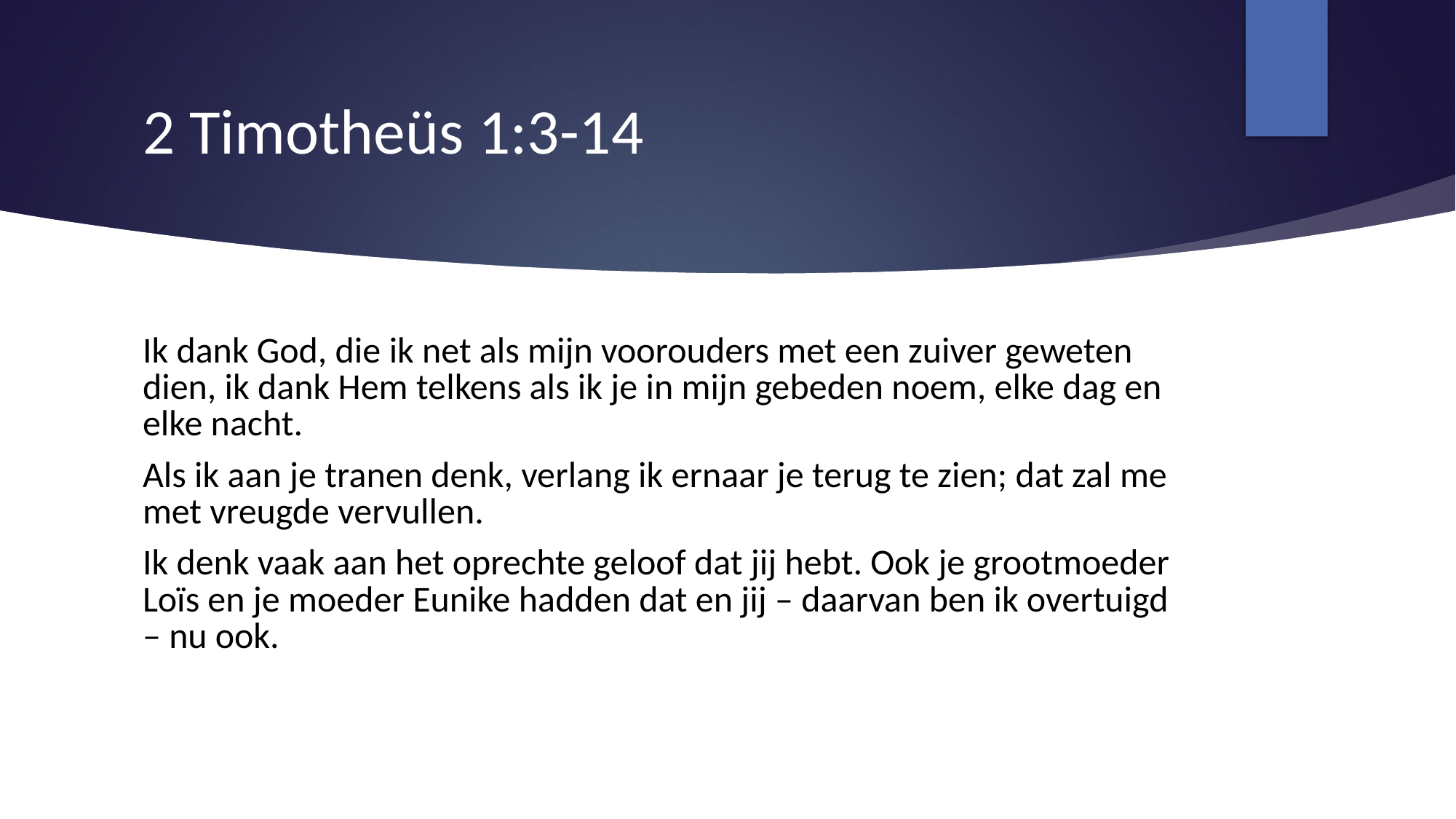

# 2 Timotheüs 1:3-14

Ik dank God, die ik net als mijn voorouders met een zuiver geweten dien, ik dank Hem telkens als ik je in mijn gebeden noem, elke dag en elke nacht.
Als ik aan je tranen denk, verlang ik ernaar je terug te zien; dat zal me met vreugde vervullen.
Ik denk vaak aan het oprechte geloof dat jij hebt. Ook je grootmoeder Loïs en je moeder Eunike hadden dat en jij – daarvan ben ik overtuigd – nu ook.